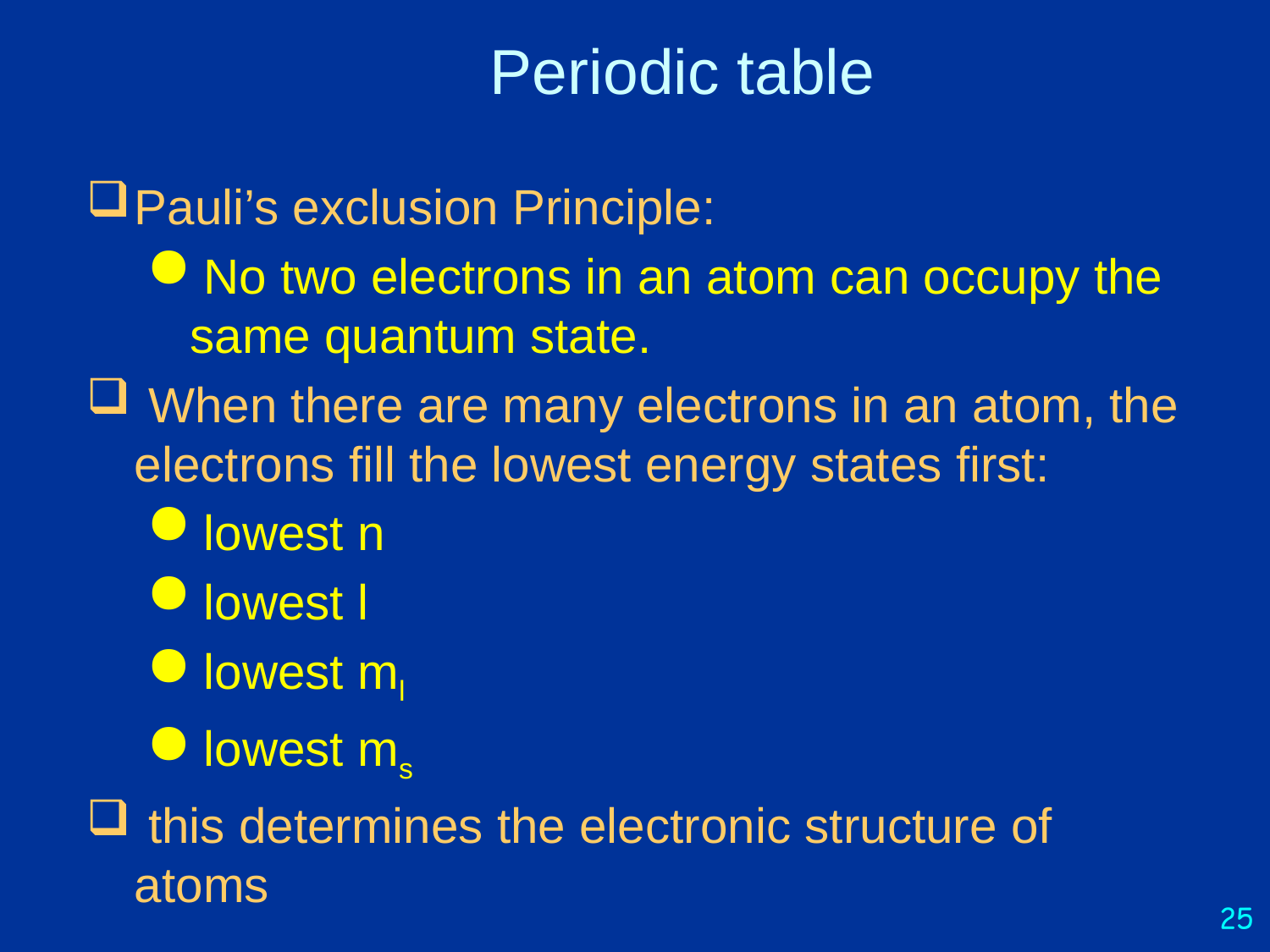

# Periodic table
Pauli’s exclusion Principle:
 No two electrons in an atom can occupy the same quantum state.
 When there are many electrons in an atom, the electrons fill the lowest energy states first:
 lowest n
 lowest l
 lowest ml
 lowest ms
 this determines the electronic structure of atoms